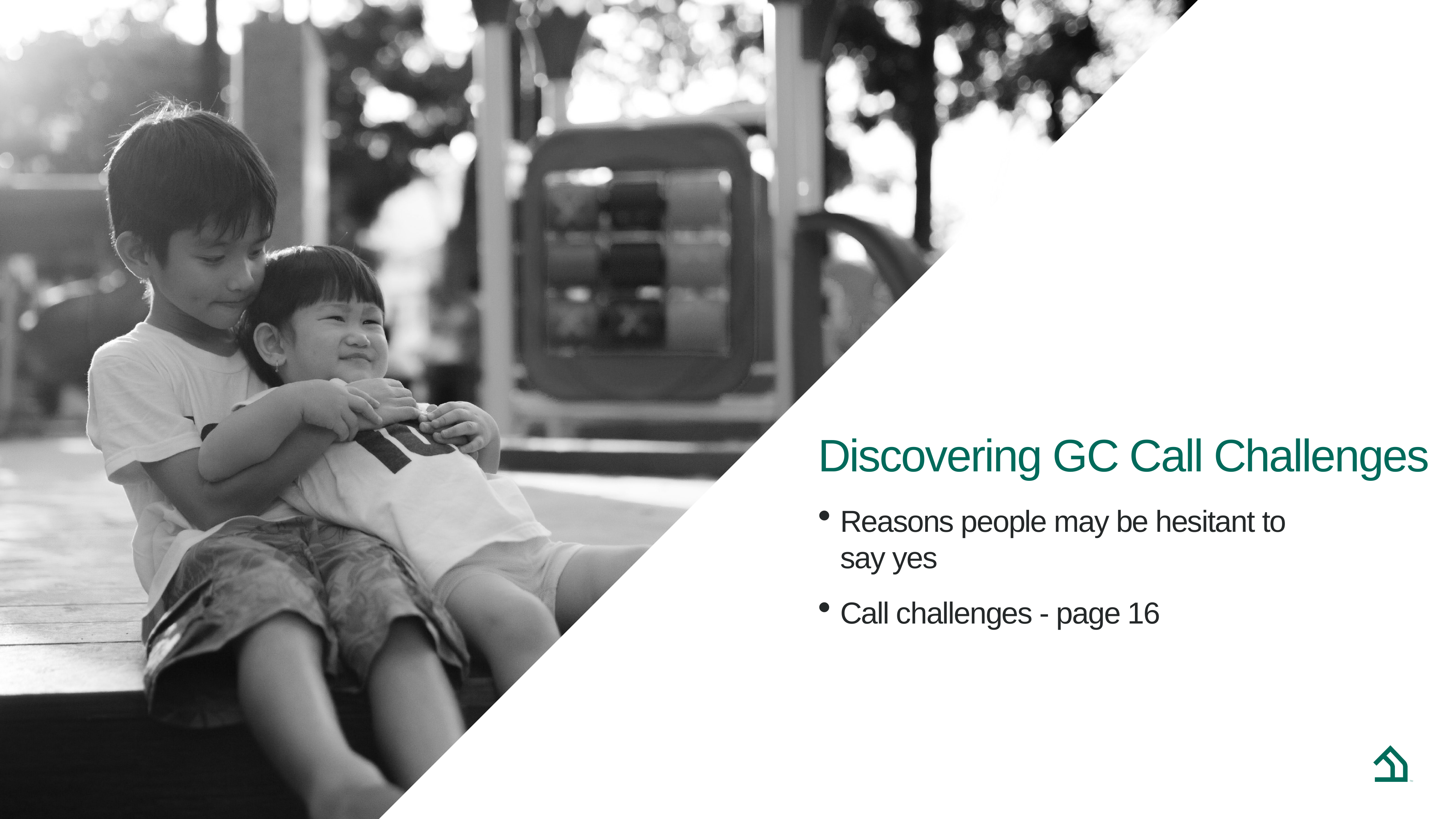

Discovering GC Call Challenges
Reasons people may be hesitant to say yes
Call challenges - page 16